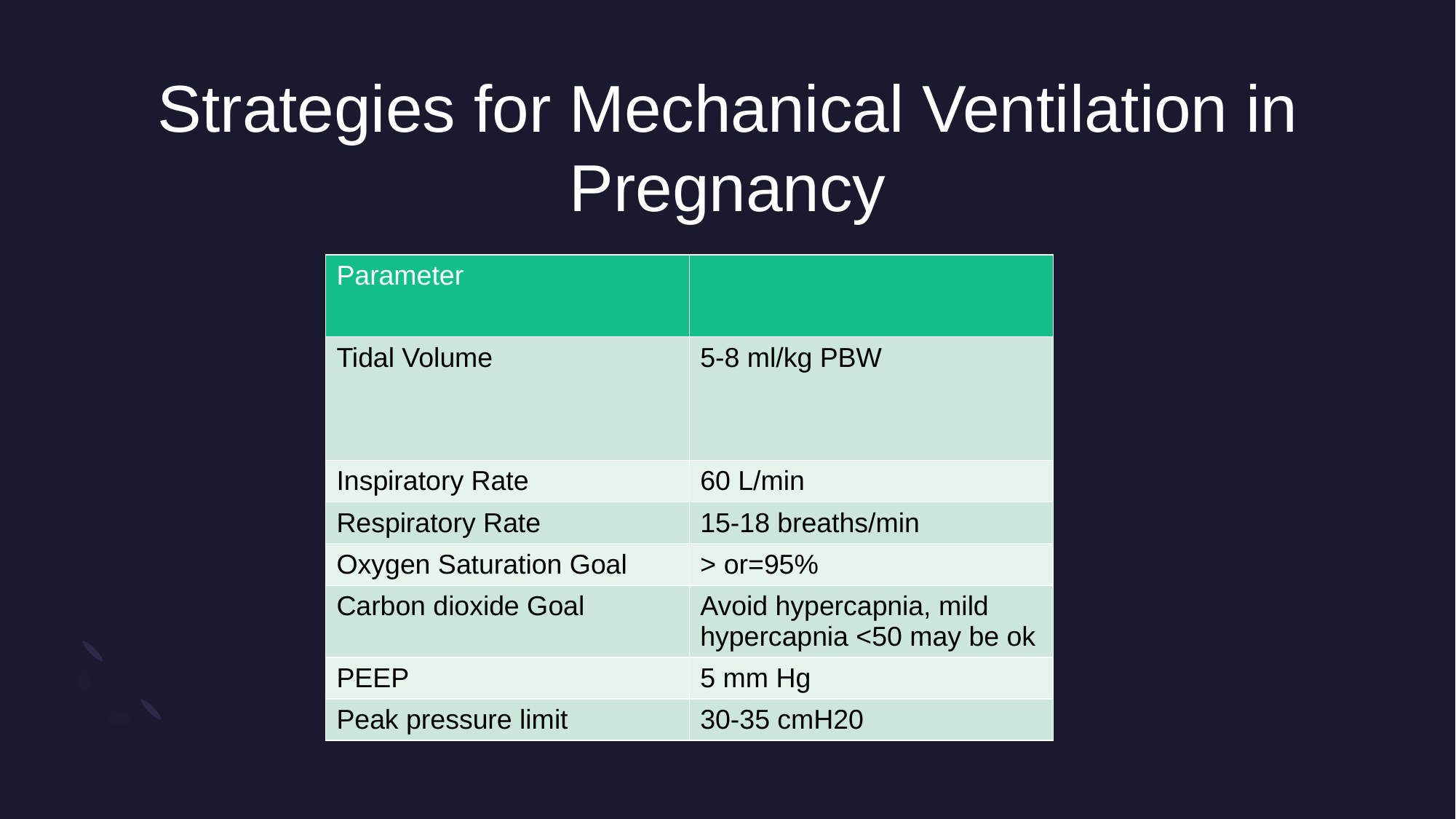

# Strategies for Mechanical Ventilation in Pregnancy

| Parameter |  |
| --- | --- |
| Tidal Volume | 5-8 ml/kg PBW |
| Inspiratory Rate | 60 L/min |
| Respiratory Rate | 15-18 breaths/min |
| Oxygen Saturation Goal | > or=95% |
| Carbon dioxide Goal | Avoid hypercapnia, mild hypercapnia <50 may be ok |
| PEEP | 5 mm Hg |
| Peak pressure limit | 30-35 cmH20 |